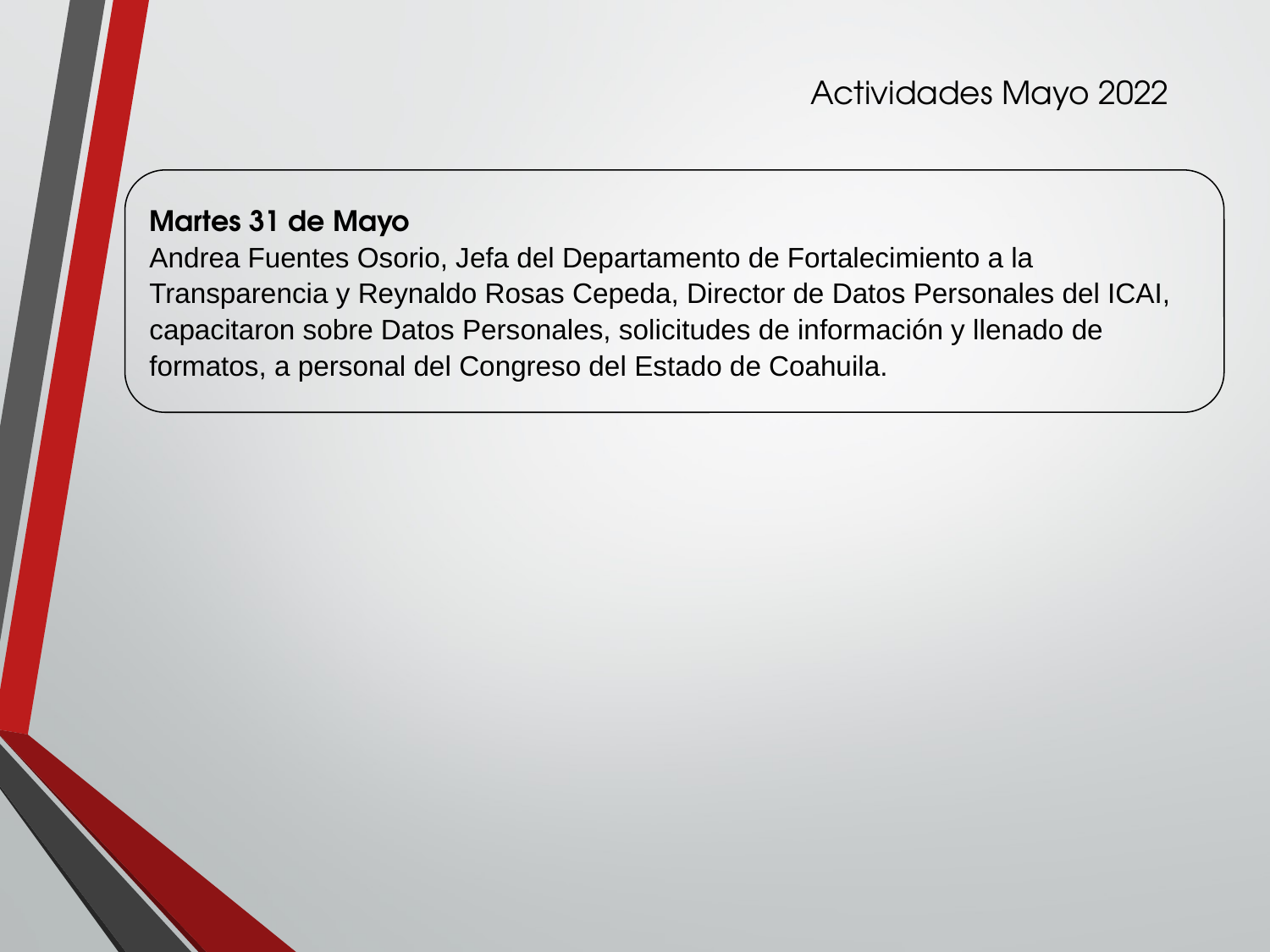

Actividades Mayo 2022
Martes 31 de Mayo
Andrea Fuentes Osorio, Jefa del Departamento de Fortalecimiento a la Transparencia y Reynaldo Rosas Cepeda, Director de Datos Personales del ICAI, capacitaron sobre Datos Personales, solicitudes de información y llenado de formatos, a personal del Congreso del Estado de Coahuila.